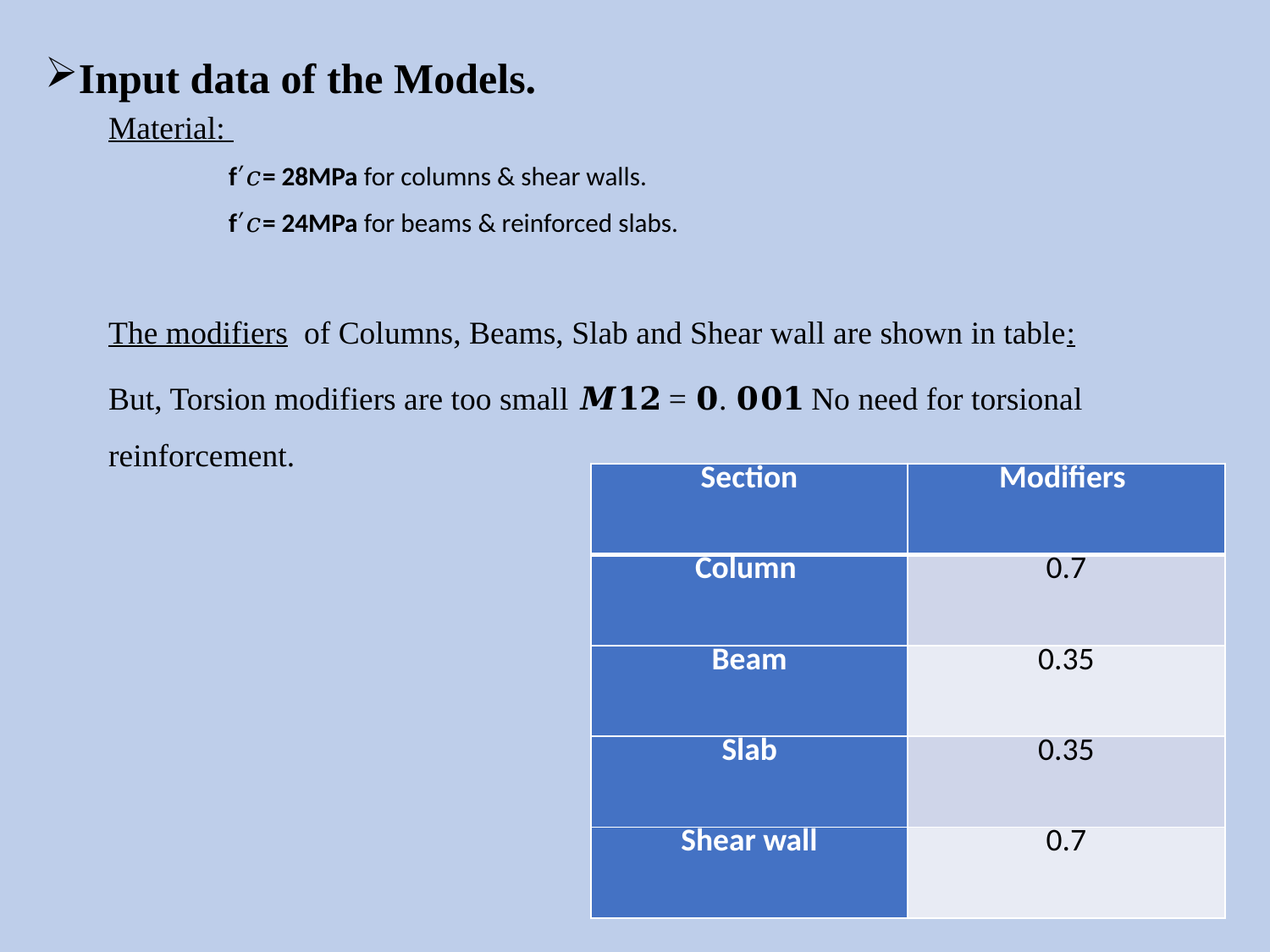

Input data of the Models.
Material:
                               f′𝑐= 28MPa for columns & shear walls.
                               f′𝑐= 24MPa for beams & reinforced slabs.

The modifiers  of Columns, Beams, Slab and Shear wall are shown in table:
But, Torsion modifiers are too small 𝑴𝟏𝟐 = 𝟎. 𝟎𝟎𝟏 No need for torsional reinforcement.

| Section | Modifiers |
| --- | --- |
| Column | 0.7 |
| Beam | 0.35 |
| Slab | 0.35 |
| Shear wall | 0.7 |